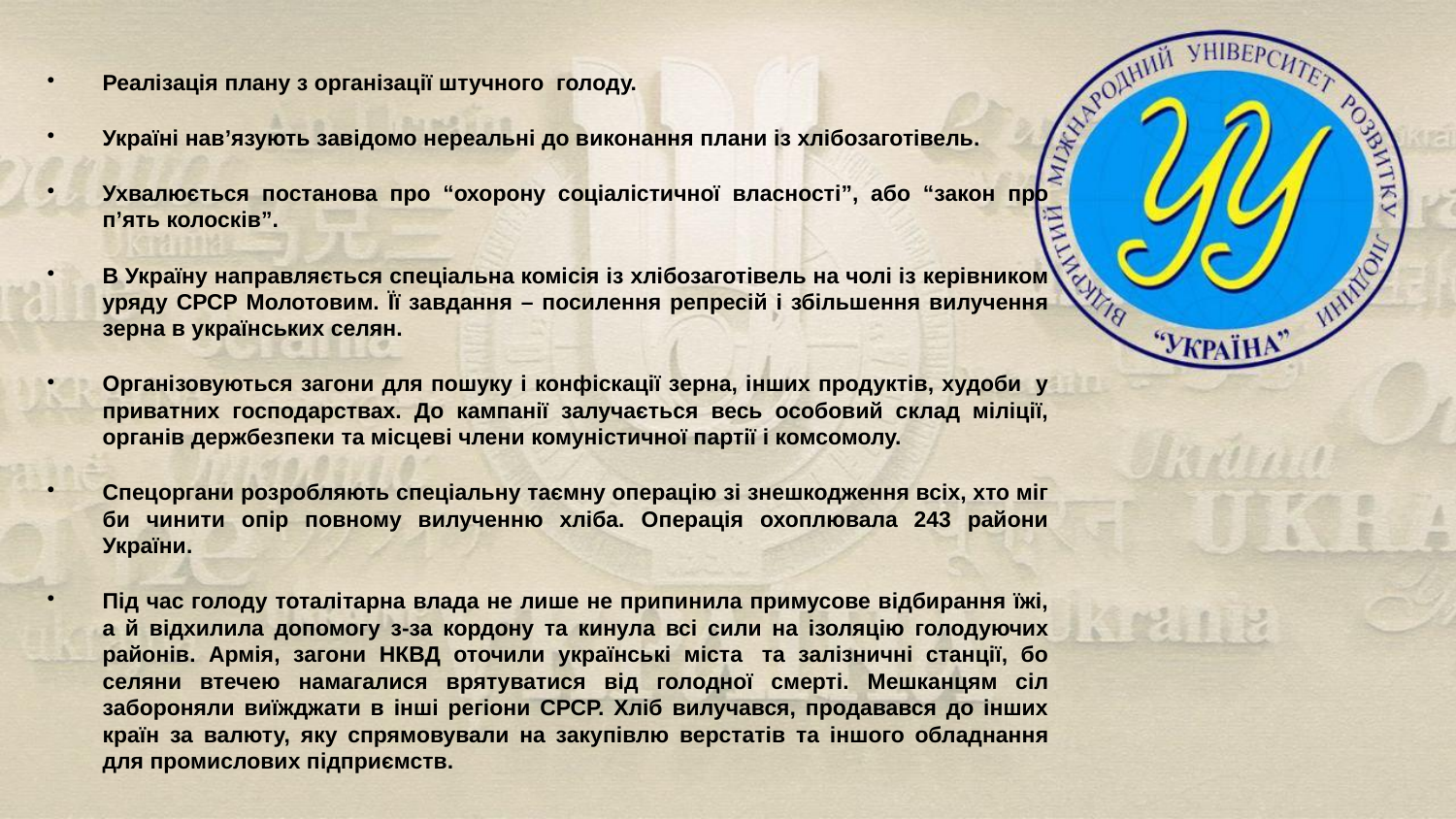

# Реалізація плану з організації штучного  голоду.
Україні нав’язують завідомо нереальні до виконання плани із хлібозаготівель.
Ухвалюється постанова про “охорону соціалістичної власності”, або “закон про п’ять колосків”.
В Україну направляється спеціальна комісія із хлібозаготівель на чолі із керівником уряду СРСР Молотовим. Її завдання – посилення репресій і збільшення вилучення зерна в українських селян.
Організовуються загони для пошуку і конфіскації зерна, інших продуктів, худоби  у приватних господарствах. До кампанії залучається весь особовий склад міліції, органів держбезпеки та місцеві члени комуністичної партії і комсомолу.
Спецоргани розробляють спеціальну таємну операцію зі знешкодження всіх, хто міг би чинити опір повному вилученню хліба. Операція охоплювала 243 райони України.
Під час голоду тоталітарна влада не лише не припинила примусове відбирання їжі, а й відхилила допомогу з-за кордону та кинула всі сили на ізоляцію голодуючих районів. Армія, загони НКВД оточили українські міста  та залізничні станції, бо селяни втечею намагалися врятуватися від голодної смерті. Мешканцям сіл забороняли виїжджати в інші регіони СРСР. Хліб вилучався, продавався до інших країн за валюту, яку спрямовували на закупівлю верстатів та іншого обладнання для промислових підприємств.